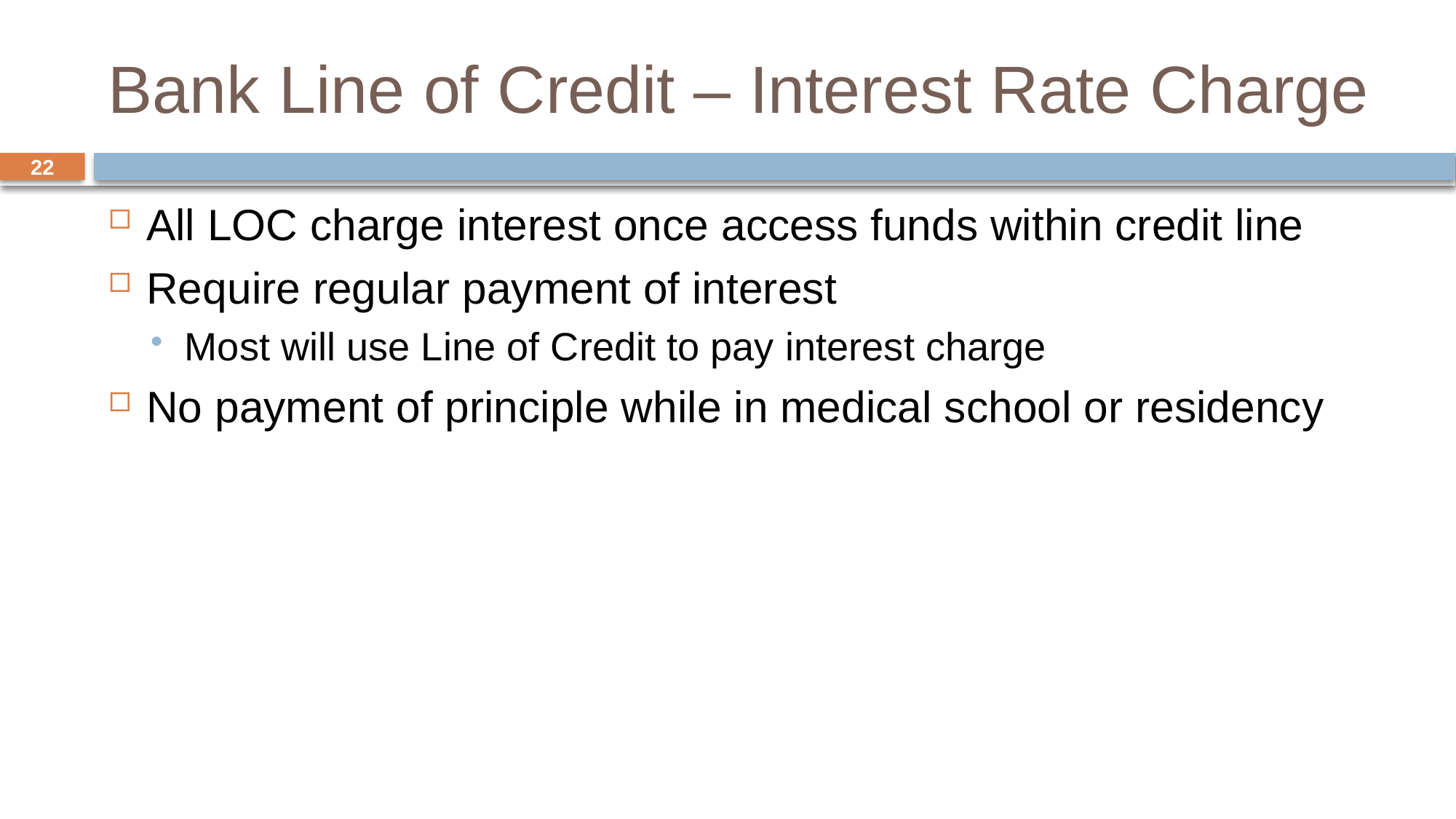

# Bank Line of Credit – Interest Rate Charge
22
All LOC charge interest once access funds within credit line
Require regular payment of interest
Most will use Line of Credit to pay interest charge
No payment of principle while in medical school or residency